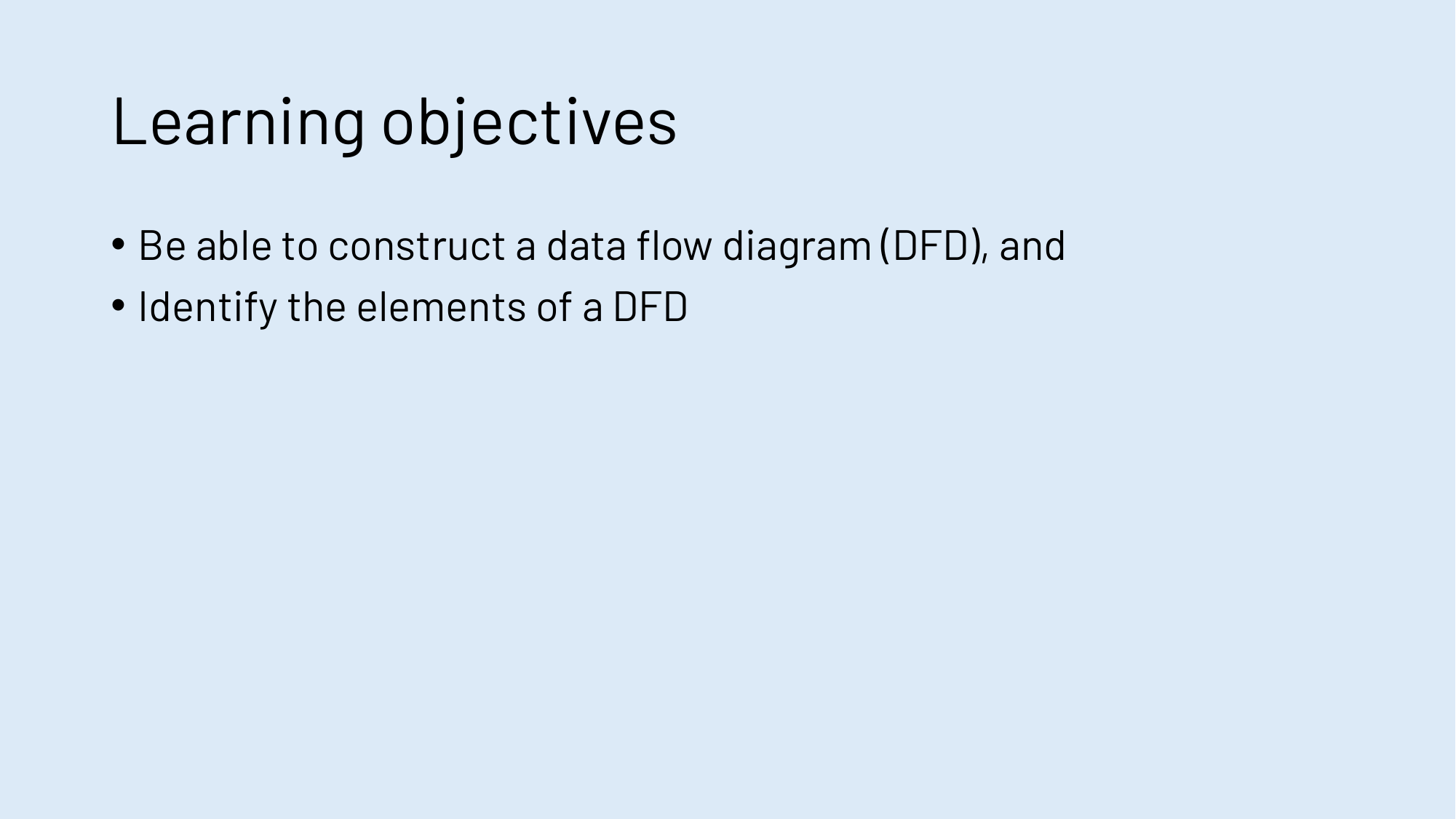

# Learning objectives
Be able to construct a data flow diagram (DFD), and
Identify the elements of a DFD